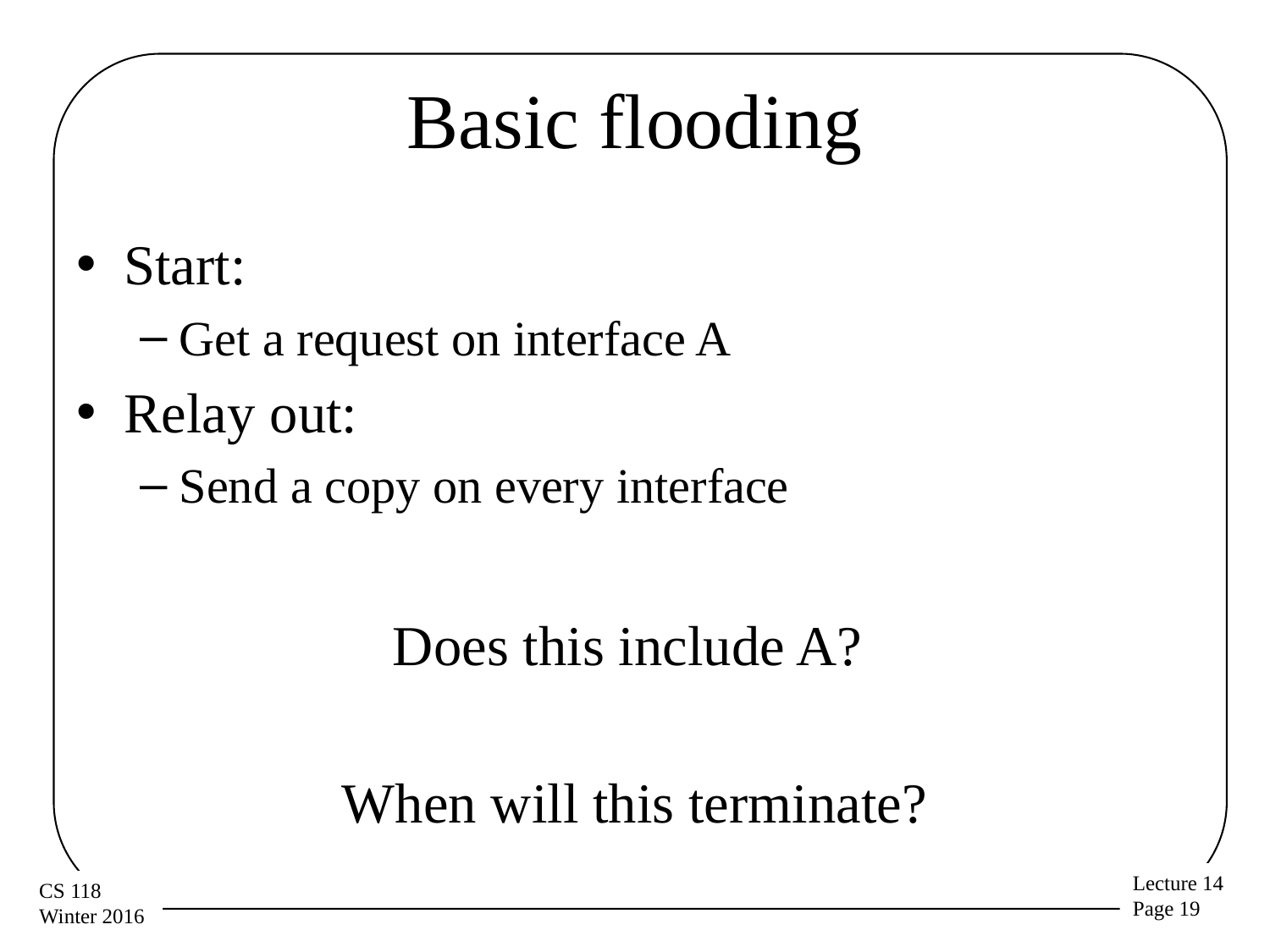

# Basic flooding
Start:
Get a request on interface A
Relay out:
Send a copy on every interface

Does this include A?

When will this terminate?